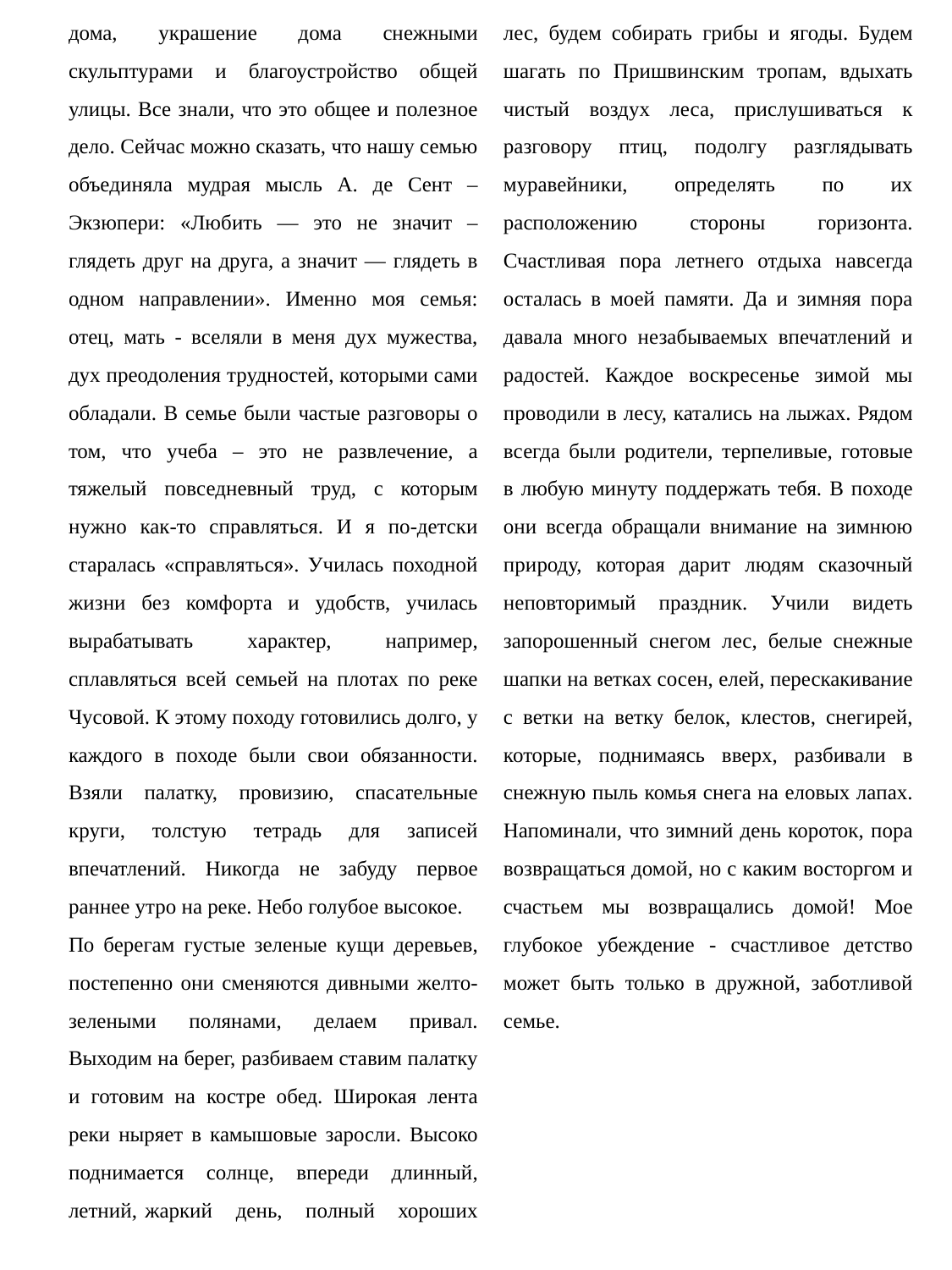

дома, украшение дома снежными скульптурами и благоустройство общей улицы. Все знали, что это общее и полезное дело. Сейчас можно сказать, что нашу семью объединяла мудрая мысль А. де Сент – Экзюпери: «Любить — это не значит – глядеть друг на друга, а значит — глядеть в одном направлении». Именно моя семья: отец, мать - вселяли в меня дух мужества, дух преодоления трудностей, которыми сами обладали. В семье были частые разговоры о том, что учеба – это не развлечение, а тяжелый повседневный труд, с которым нужно как-то справляться. И я по-детски старалась «справляться». Училась походной жизни без комфорта и удобств, училась вырабатывать характер, например, сплавляться всей семьей на плотах по реке Чусовой. К этому походу готовились долго, у каждого в походе были свои обязанности. Взяли палатку, провизию, спасательные круги, толстую тетрадь для записей впечатлений. Никогда не забуду первое раннее утро на реке. Небо голубое высокое.
По берегам густые зеленые кущи деревьев, постепенно они сменяются дивными желто-зелеными полянами, делаем привал. Выходим на берег, разбиваем ставим палатку и готовим на костре обед. Широкая лента реки ныряет в камышовые заросли. Высоко поднимается солнце, впереди длинный, летний, жаркий   день,   полный   хороших

эмоций и радостей, и, конечно, мы пойдем в лес, будем собирать грибы и ягоды. Будем шагать по Пришвинским тропам, вдыхать чистый воздух леса, прислушиваться к разговору птиц, подолгу разглядывать муравейники, определять по их расположению стороны горизонта. Счастливая пора летнего отдыха навсегда осталась в моей памяти. Да и зимняя пора давала много незабываемых впечатлений и радостей. Каждое воскресенье зимой мы проводили в лесу, катались на лыжах. Рядом всегда были родители, терпеливые, готовые в любую минуту поддержать тебя. В походе они всегда обращали внимание на зимнюю природу, которая дарит людям сказочный неповторимый праздник. Учили видеть запорошенный снегом лес, белые снежные шапки на ветках сосен, елей, перескакивание с ветки на ветку белок, клестов, снегирей, которые, поднимаясь вверх, разбивали в снежную пыль комья снега на еловых лапах. Напоминали, что зимний день короток, пора возвращаться домой, но с каким восторгом и счастьем мы возвращались домой! Мое глубокое убеждение - счастливое детство может быть только в дружной, заботливой семье.